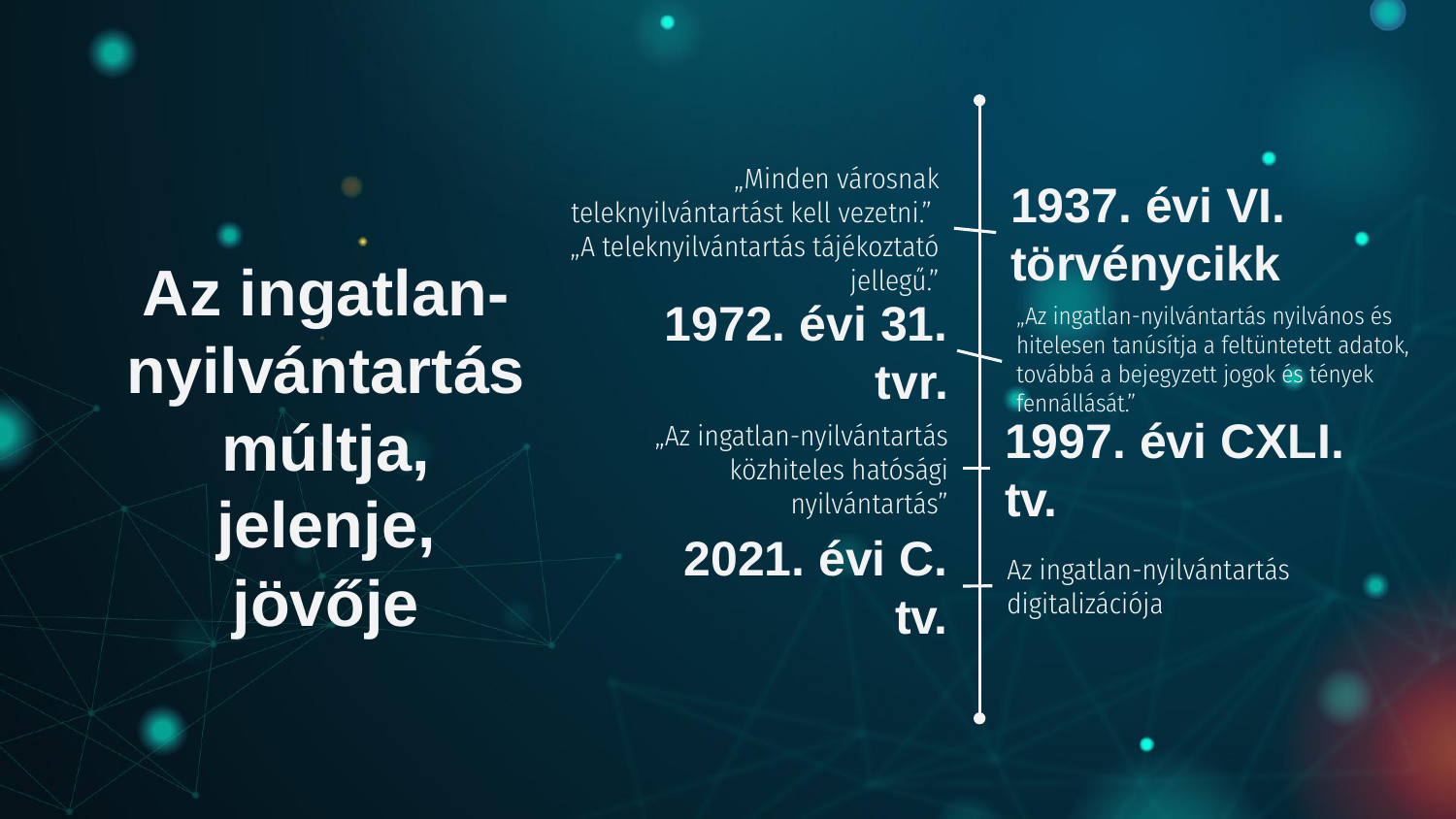

„Minden városnak teleknyilvántartást kell vezetni.”
„A teleknyilvántartás tájékoztató jellegű.”
1937. évi VI. törvénycikk
# Az ingatlan-nyilvántartás múltja, jelenje, jövője
„Az ingatlan-nyilvántartás nyilvános és hitelesen tanúsítja a feltüntetett adatok, továbbá a bejegyzett jogok és tények fennállását.”
1972. évi 31. tvr.
„Az ingatlan-nyilvántartás közhiteles hatósági nyilvántartás”
1997. évi CXLI. tv.
Az ingatlan-nyilvántartás digitalizációja
2021. évi C. tv.